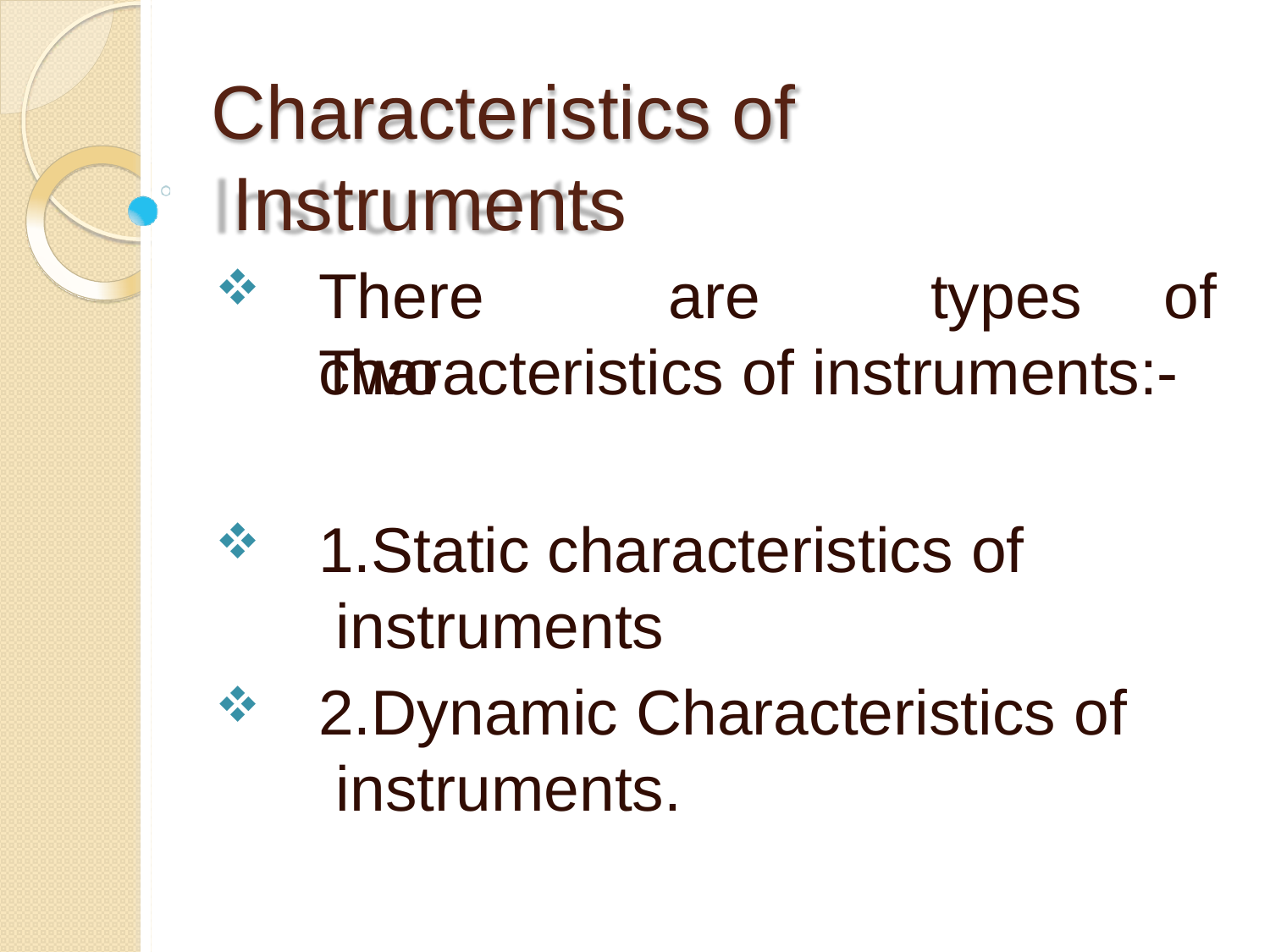

# Characteristics of  Instruments

There	are	Two
types	of
characteristics of instruments:-

1.Static characteristics of  instruments
2.Dynamic Characteristics of  instruments.